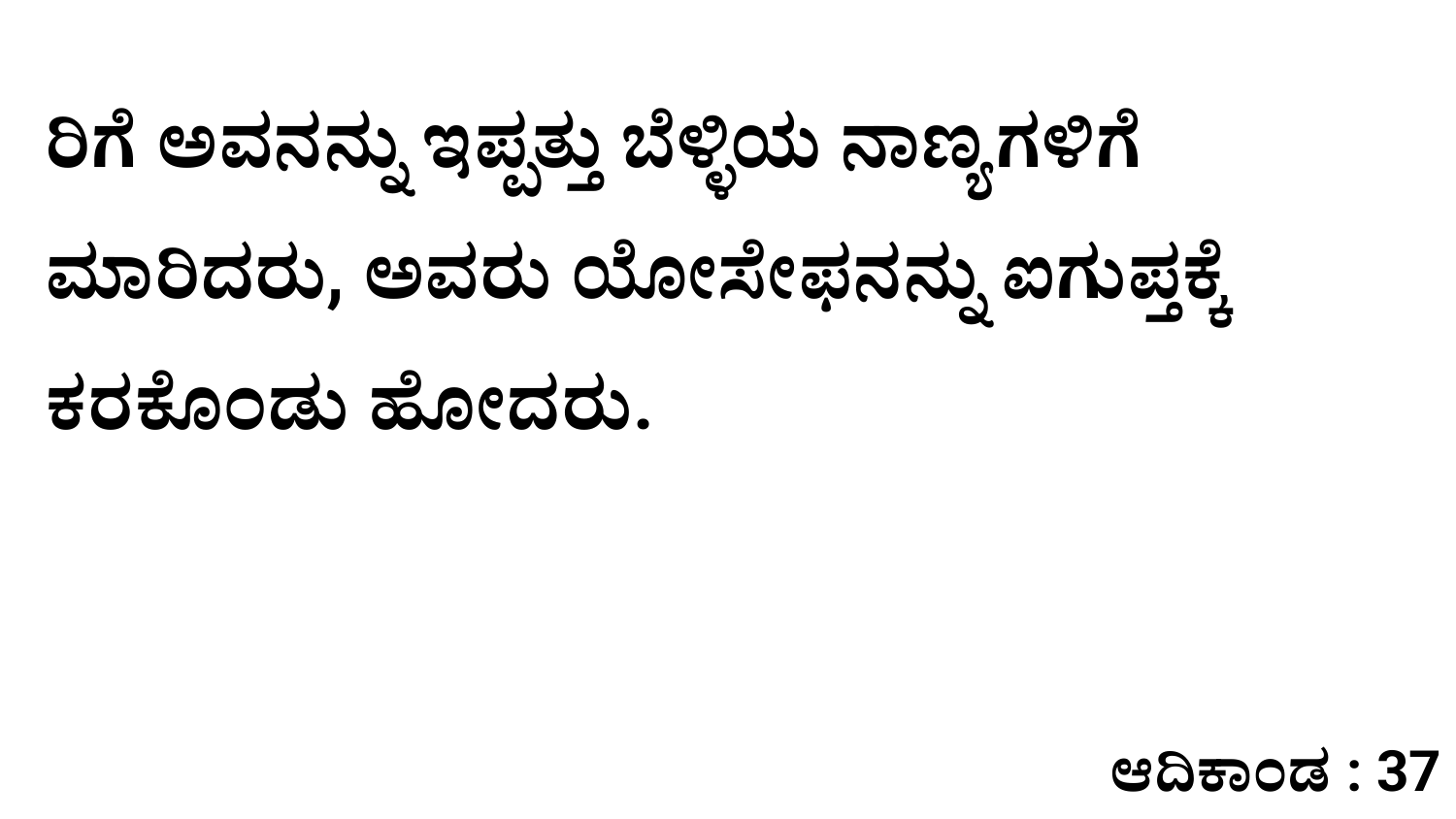

ರಿಗೆ ಅವನನ್ನು ಇಪ್ಪತ್ತು ಬೆಳ್ಳಿಯ ನಾಣ್ಯಗಳಿಗೆ ಮಾರಿದರು, ಅವರು ಯೋಸೇಫನನ್ನು ಐಗುಪ್ತಕ್ಕೆ ಕರಕೊಂಡು ಹೋದರು.
ಆದಿಕಾಂಡ : 37